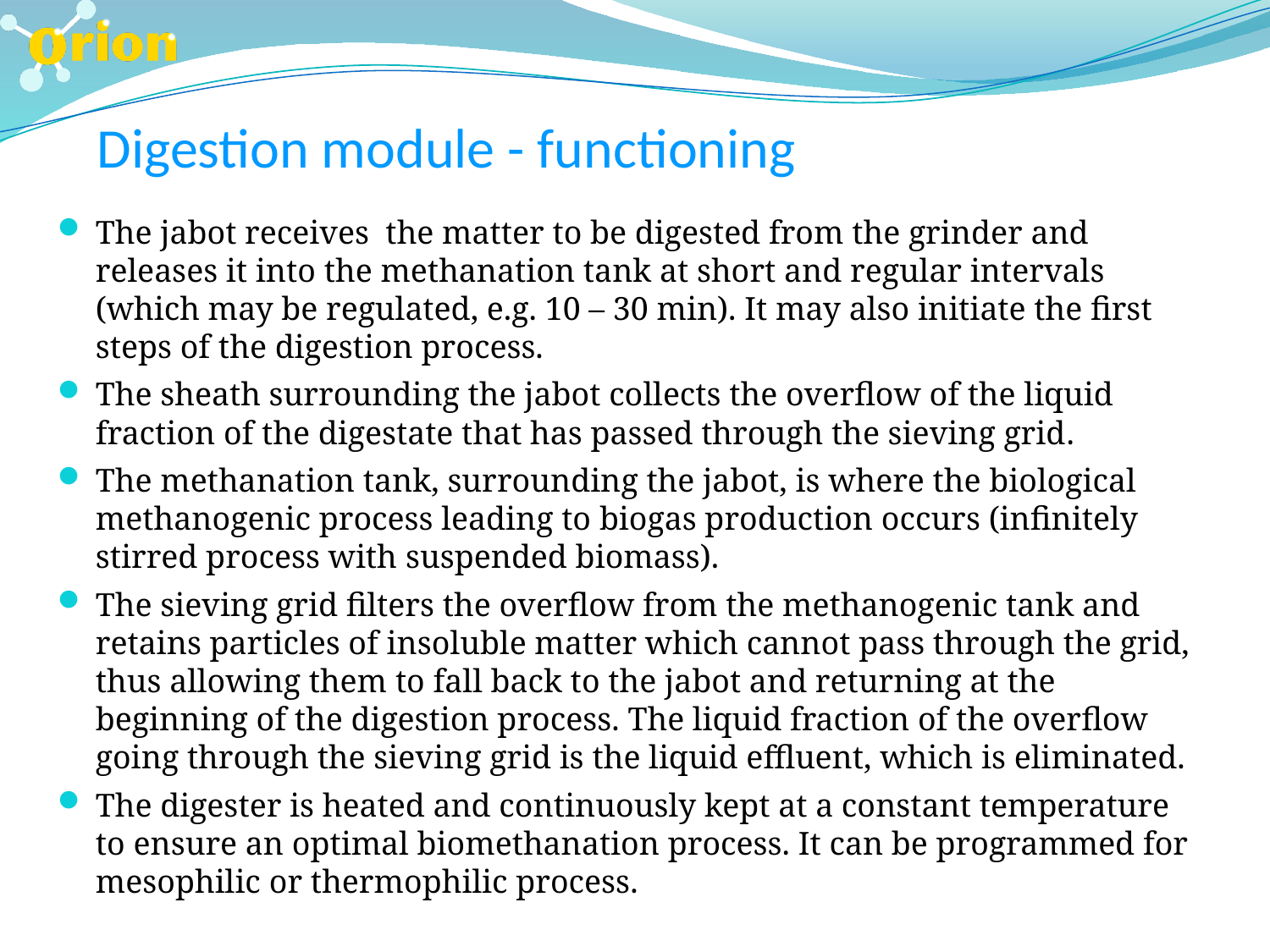

Digestion module - functioning

The jabot receives  the matter to be digested from the grinder and releases it into the methanation tank at short and regular intervals (which may be regulated, e.g. 10 – 30 min). It may also initiate the first steps of the digestion process.
The sheath surrounding the jabot collects the overflow of the liquid fraction of the digestate that has passed through the sieving grid.
The methanation tank, surrounding the jabot, is where the biological methanogenic process leading to biogas production occurs (infinitely stirred process with suspended biomass).
The sieving grid filters the overflow from the methanogenic tank and retains particles of insoluble matter which cannot pass through the grid, thus allowing them to fall back to the jabot and returning at the beginning of the digestion process. The liquid fraction of the overflow going through the sieving grid is the liquid effluent, which is eliminated.
The digester is heated and continuously kept at a constant temperature to ensure an optimal biomethanation process. It can be programmed for mesophilic or thermophilic process.